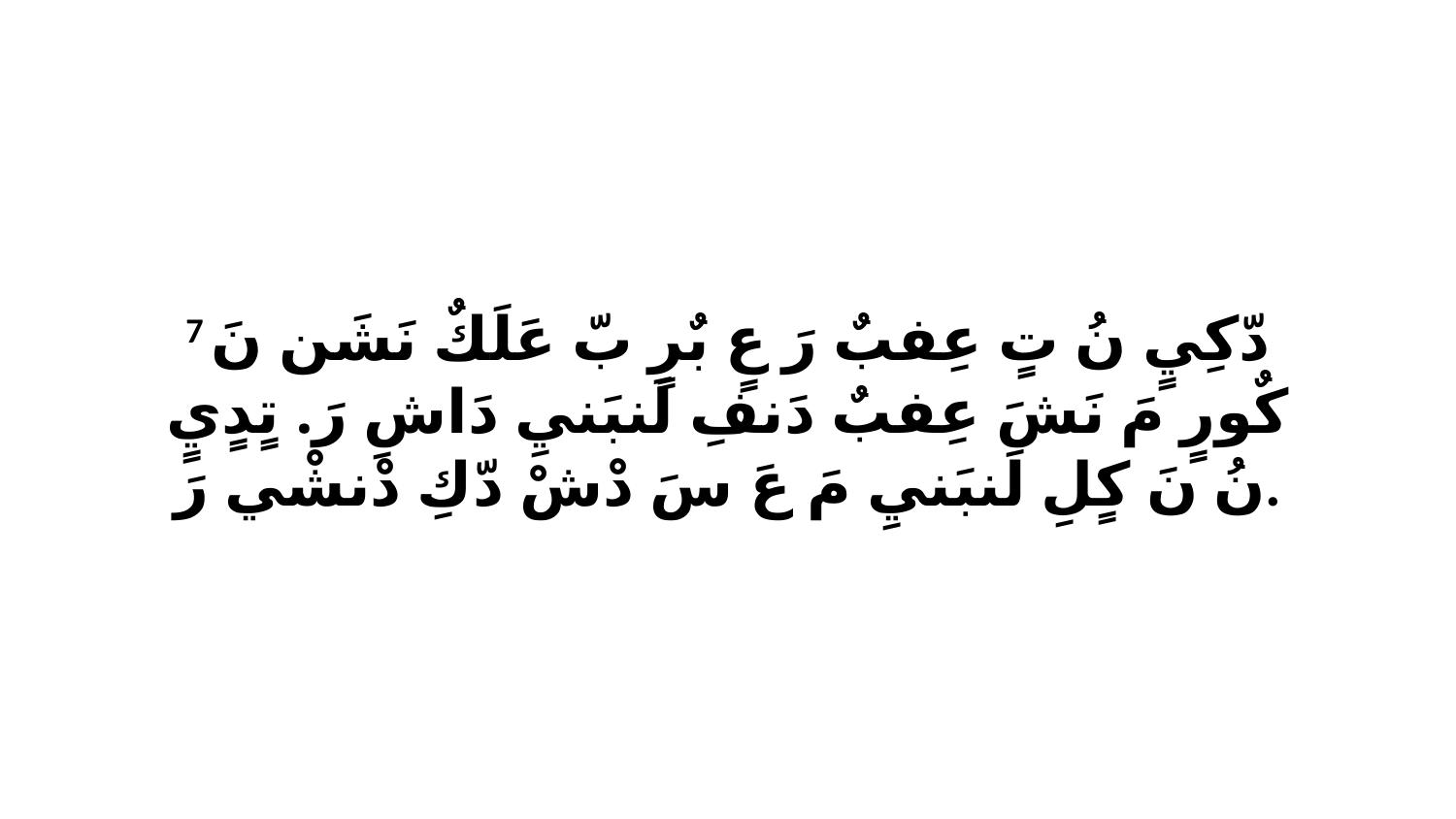

7 دّكِيٍ نُ تٍ عِفبٌ رَ عٍ بٌرٍ بّ عَلَكٌ نَشَن نَ كٌورٍ مَ نَشَ عِفبٌ دَنفِ لَنبَنيِ دَاشِ رَ. تٍدٍيٍ نُ نَ كٍلِ لَنبَنيِ مَ عَ سَ دْشْ دّكِ دْنشْي رَ.